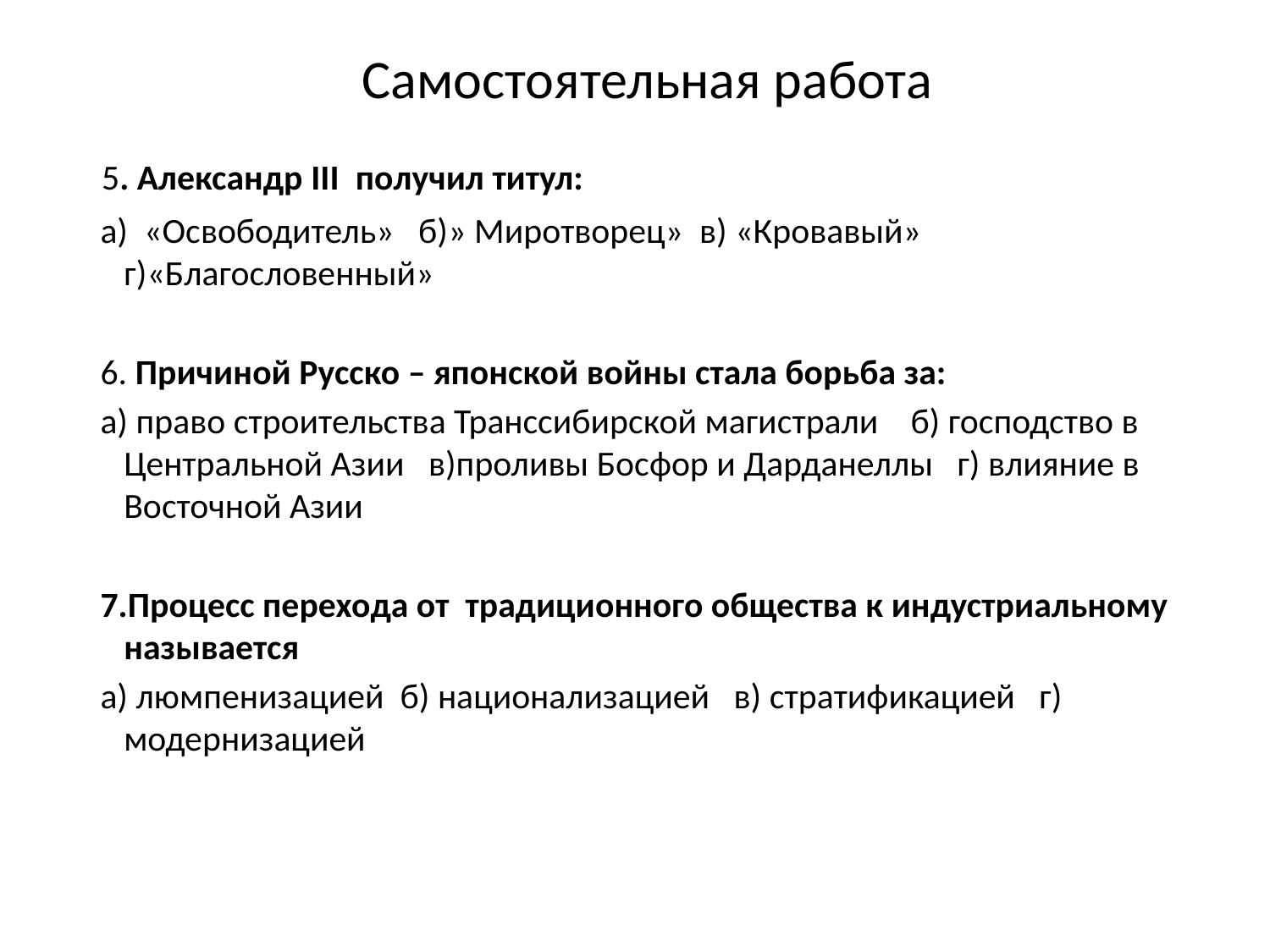

# Самостоятельная работа
  5. Александр III  получил титул:
   а)  «Освободитель»   б)» Миротворец»  в) «Кровавый» г)«Благословенный»

   6. Причиной Русско – японской войны стала борьба за:
   а) право строительства Транссибирской магистрали    б) господство в Центральной Азии   в)проливы Босфор и Дарданеллы   г) влияние в Восточной Азии

   7.Процесс перехода от  традиционного общества к индустриальному называется
   а) люмпенизацией  б) национализацией   в) стратификацией   г) модернизацией